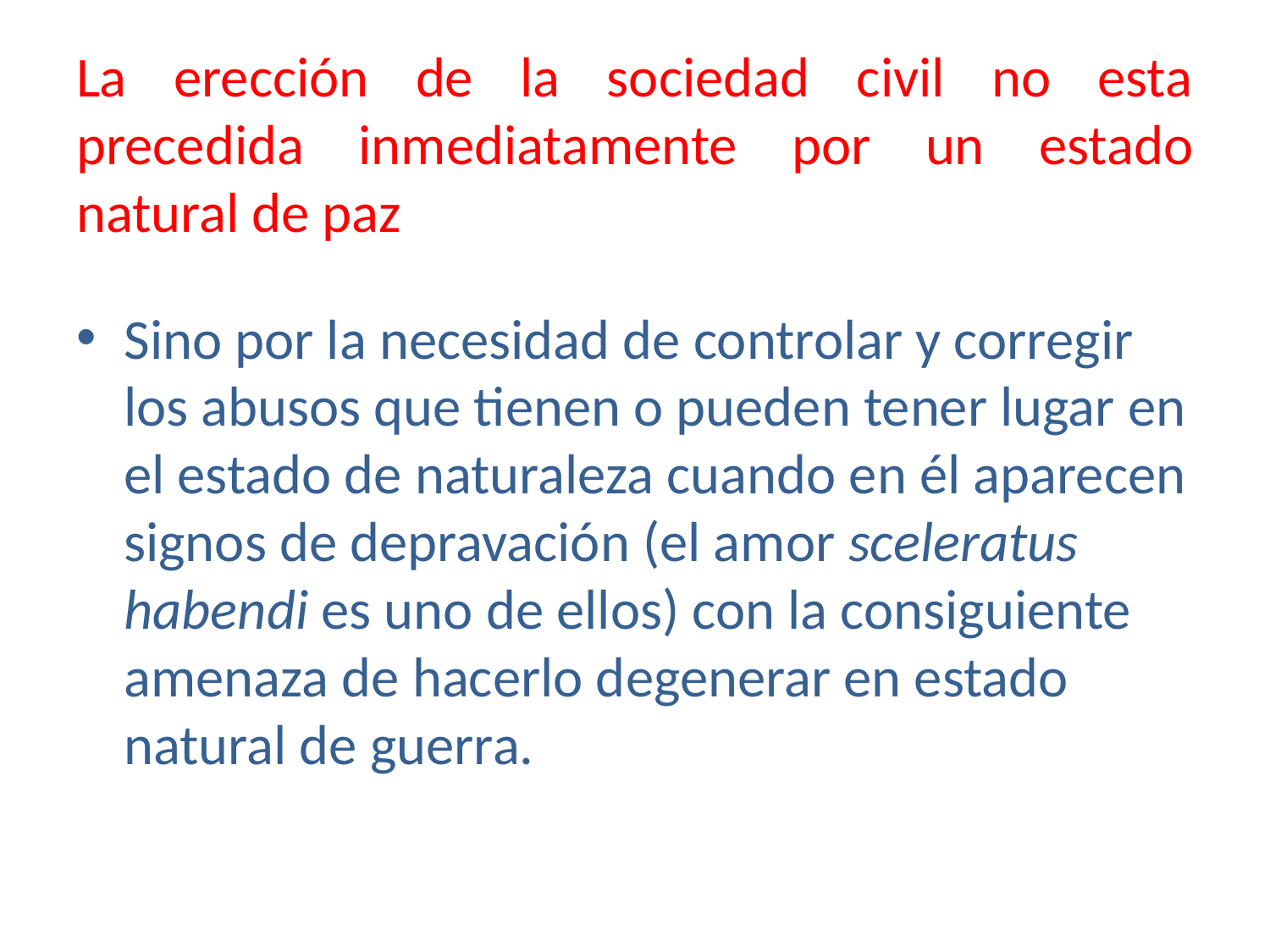

# La erección de la sociedad civil no esta precedida inmediatamente por un estado natural de paz
Sino por la necesidad de controlar y corregir los abusos que tienen o pueden tener lugar en el estado de naturaleza cuando en él aparecen signos de depravación (el amor sceleratus habendi es uno de ellos) con la consiguiente amenaza de hacerlo degenerar en estado natural de guerra.